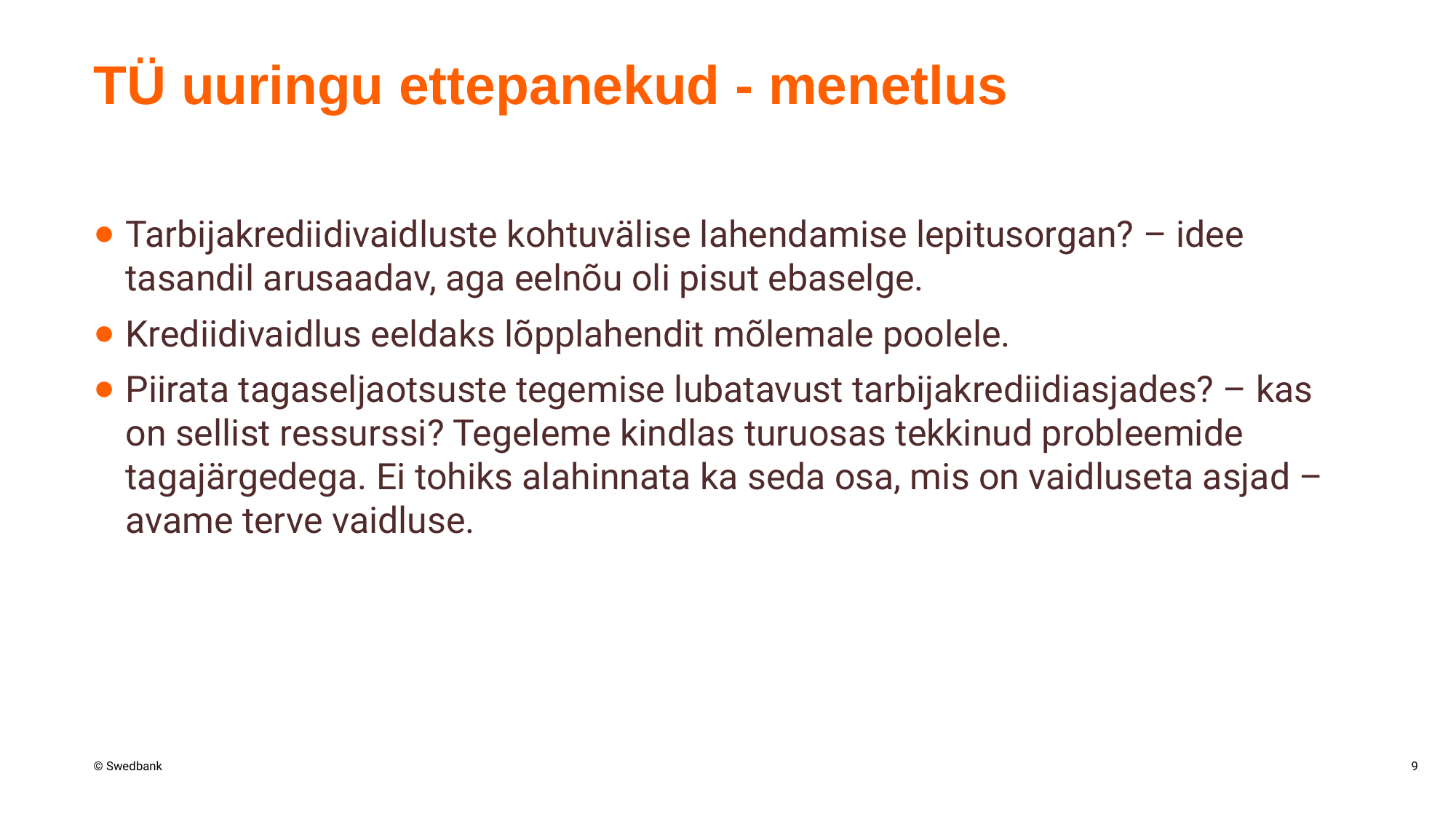

# TÜ uuringu ettepanekud - menetlus
Tarbijakrediidivaidluste kohtuvälise lahendamise lepitusorgan? – idee tasandil arusaadav, aga eelnõu oli pisut ebaselge.
Krediidivaidlus eeldaks lõpplahendit mõlemale poolele.
Piirata tagaseljaotsuste tegemise lubatavust tarbijakrediidiasjades? – kas on sellist ressurssi? Tegeleme kindlas turuosas tekkinud probleemide tagajärgedega. Ei tohiks alahinnata ka seda osa, mis on vaidluseta asjad – avame terve vaidluse.

9